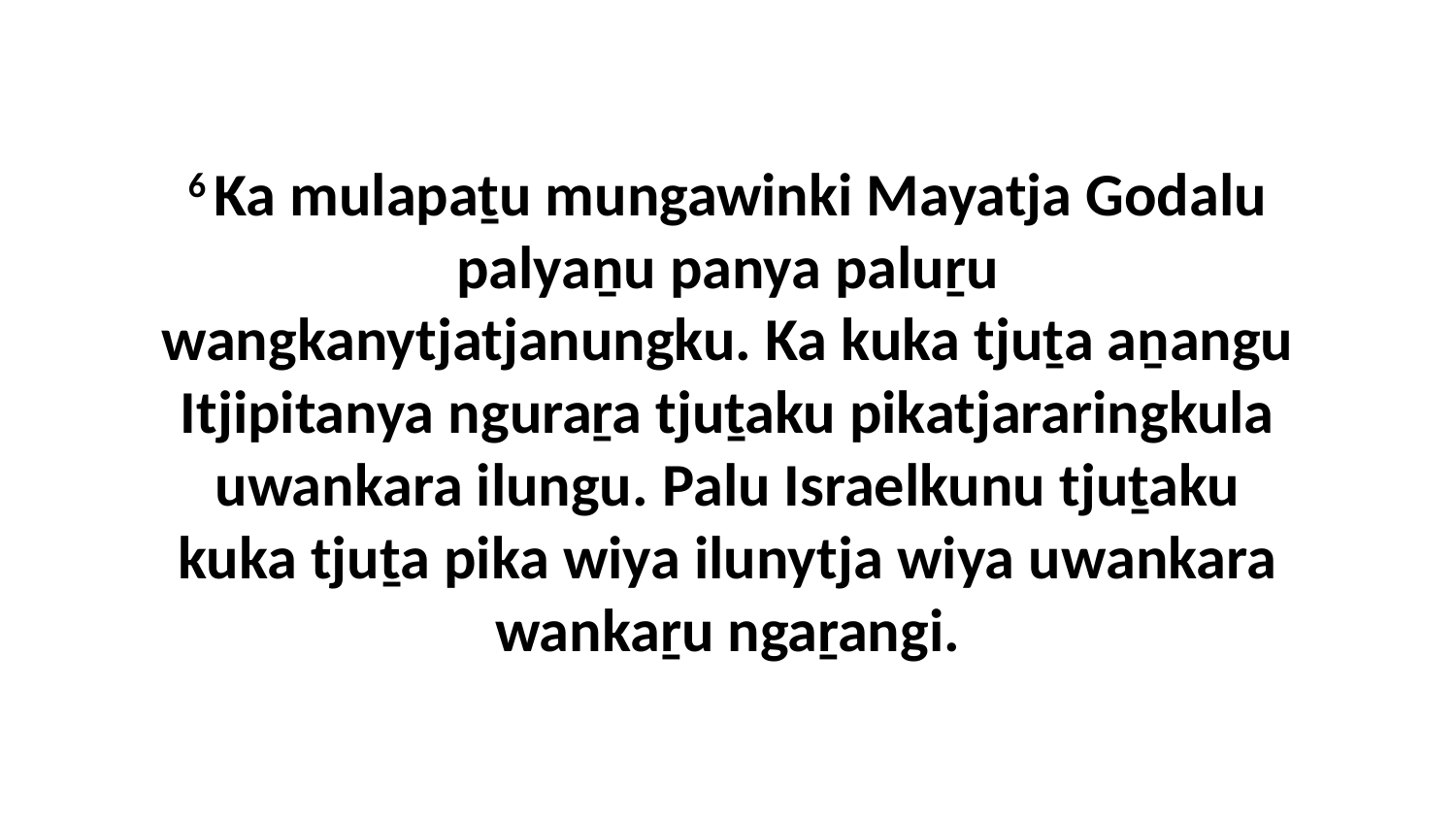

6 Ka mulapaṯu mungawinki Mayatja Godalu palyaṉu panya paluṟu wangkanytjatjanungku. Ka kuka tjuṯa aṉangu Itjipitanya nguraṟa tjuṯaku pikatjararingkula uwankara ilungu. Palu Israelkunu tjuṯaku kuka tjuṯa pika wiya ilunytja wiya uwankara wankaṟu ngaṟangi.